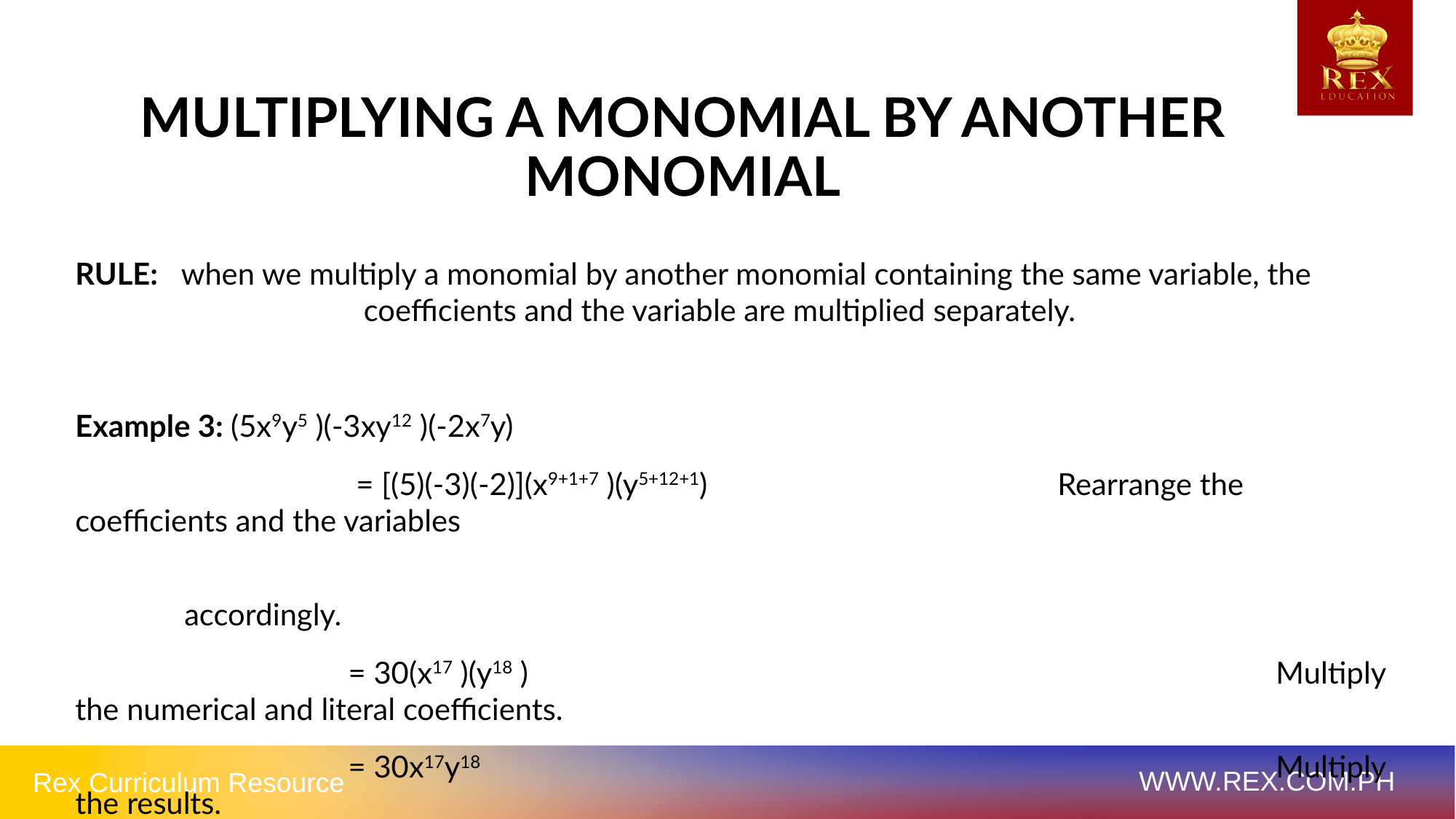

# MULTIPLYING A MONOMIAL BY ANOTHER MONOMIAL
RULE:   when we multiply a monomial by another monomial containing the same variable, the 			         coefficients and the variable are multiplied separately.

Example 3: (5x9y5 )(-3xy12 )(-2x7y)
 		        = [(5)(-3)(-2)](x9+1+7 )(y5+12+1)  				Rearrange the coefficients and the variables
 													accordingly.
 		       = 30(x17 )(y18 ) 							Multiply the numerical and literal coefficients.
 		       = 30x17y18 								Multiply the results.